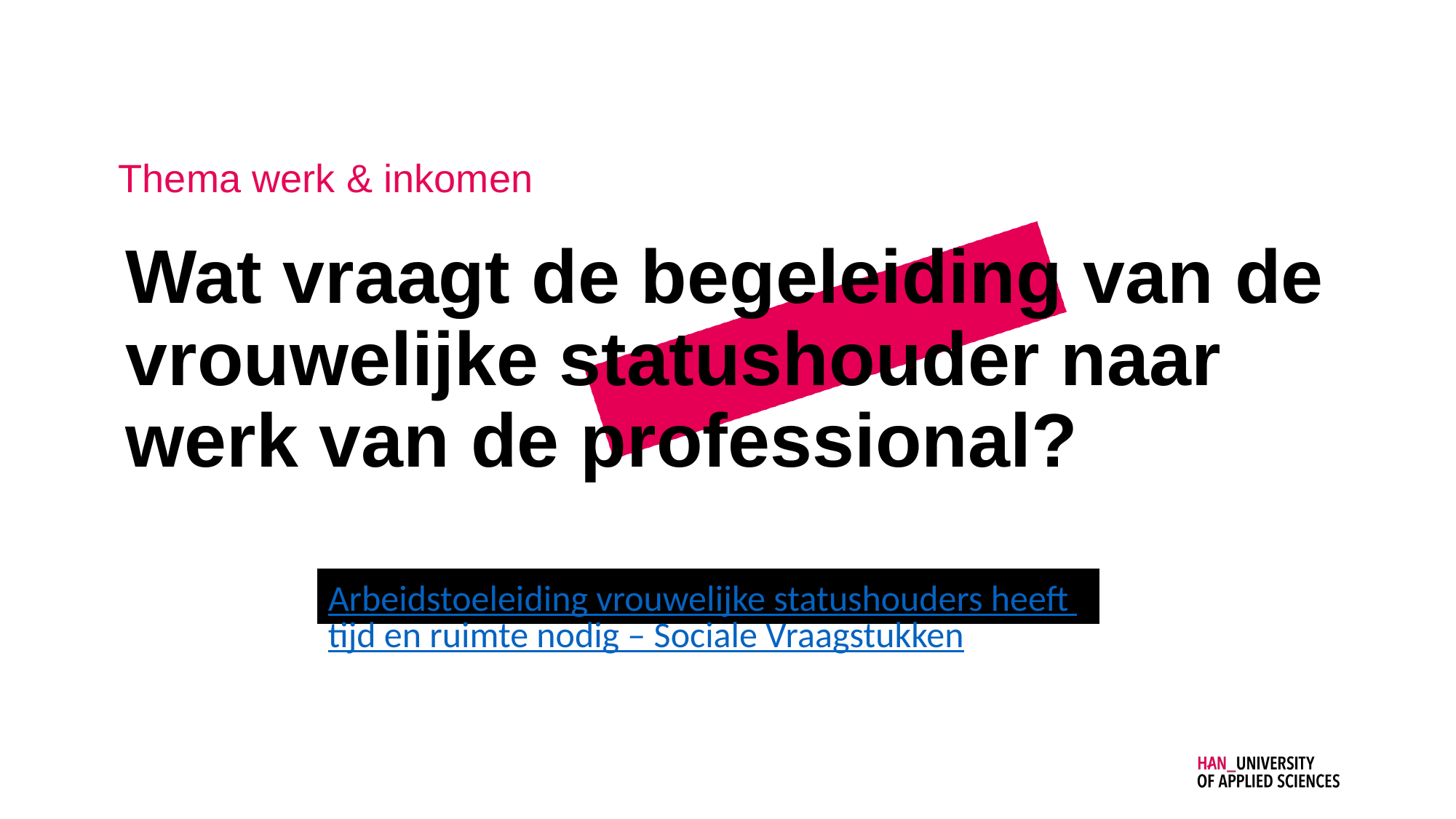

# Thema werk & inkomen
Wat vraagt de begeleiding van de vrouwelijke statushouder naar werk van de professional?
Arbeidstoeleiding vrouwelijke statushouders heeft tijd en ruimte nodig – Sociale Vraagstukken